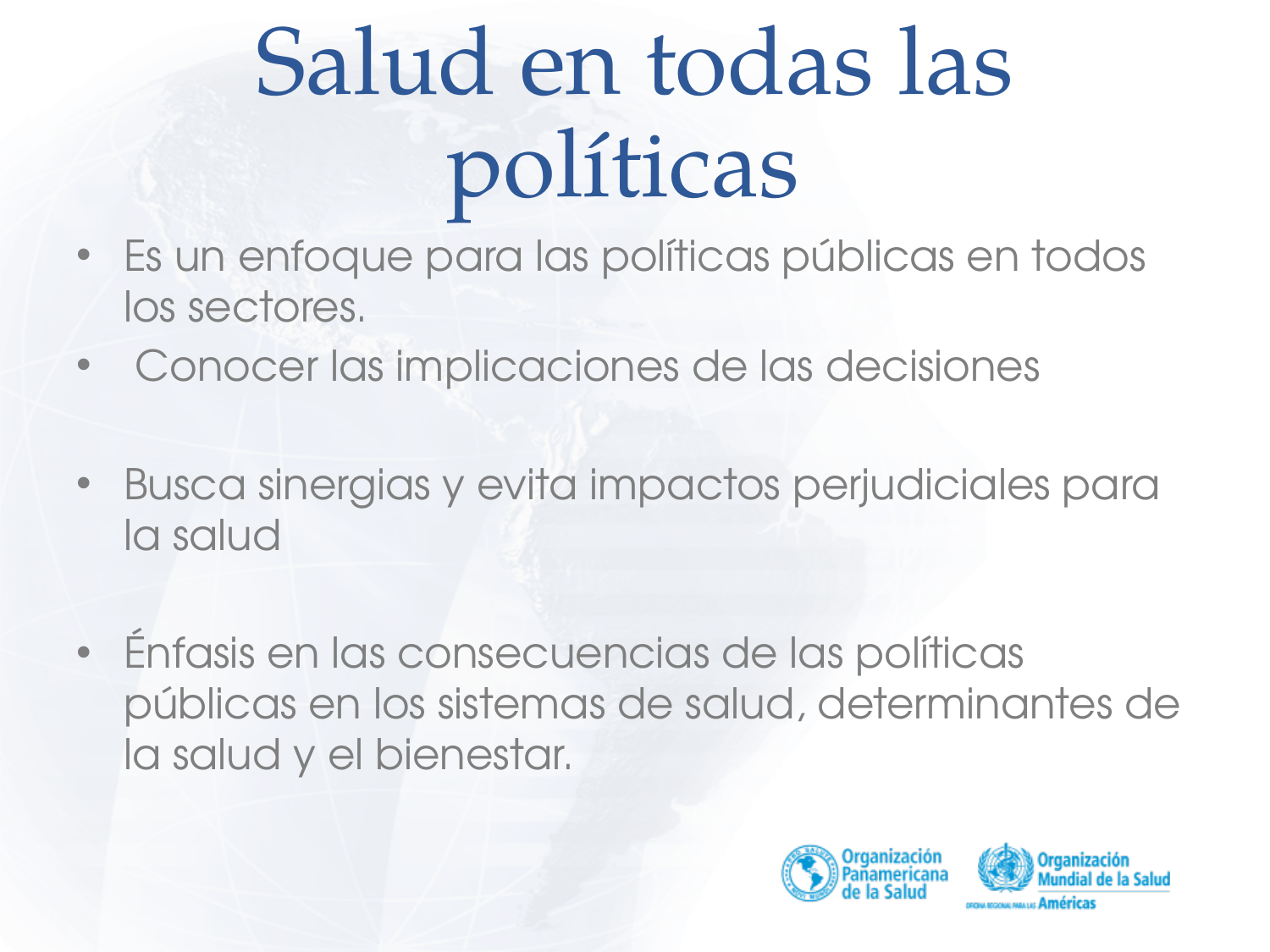

# Salud en todas las políticas
Es un enfoque para las políticas públicas en todos los sectores.
 Conocer las implicaciones de las decisiones

Busca sinergias y evita impactos perjudiciales para la salud

Énfasis en las consecuencias de las políticas públicas en los sistemas de salud, determinantes de la salud y el bienestar.